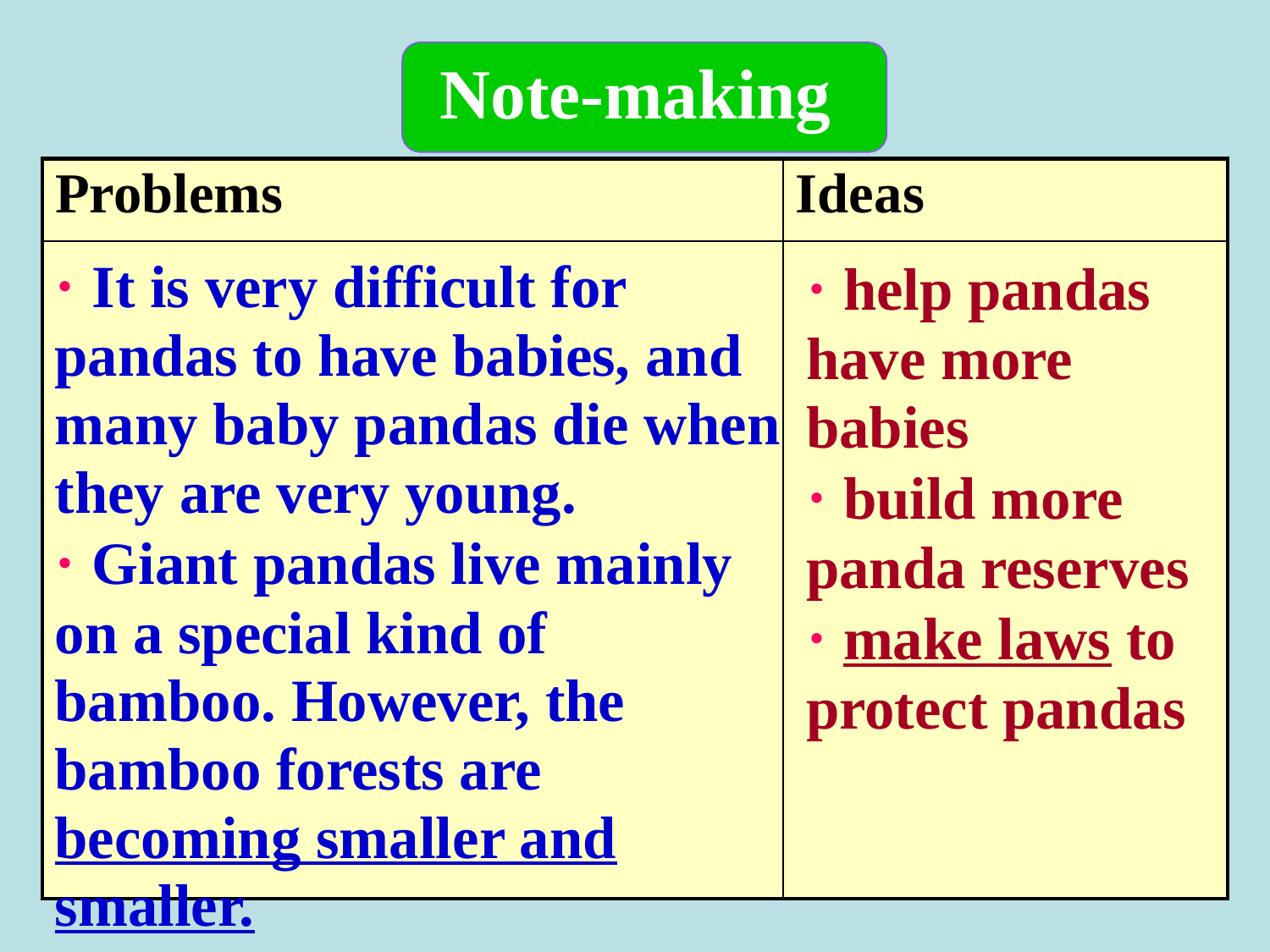

Note-making
| Problems | Ideas |
| --- | --- |
|  |  |
· It is very difficult for pandas to have babies, and many baby pandas die when they are very young.
· Giant pandas live mainly on a special kind of bamboo. However, the bamboo forests are becoming smaller and smaller.

· help pandas have more babies
· build more panda reserves
· make laws to protect pandas